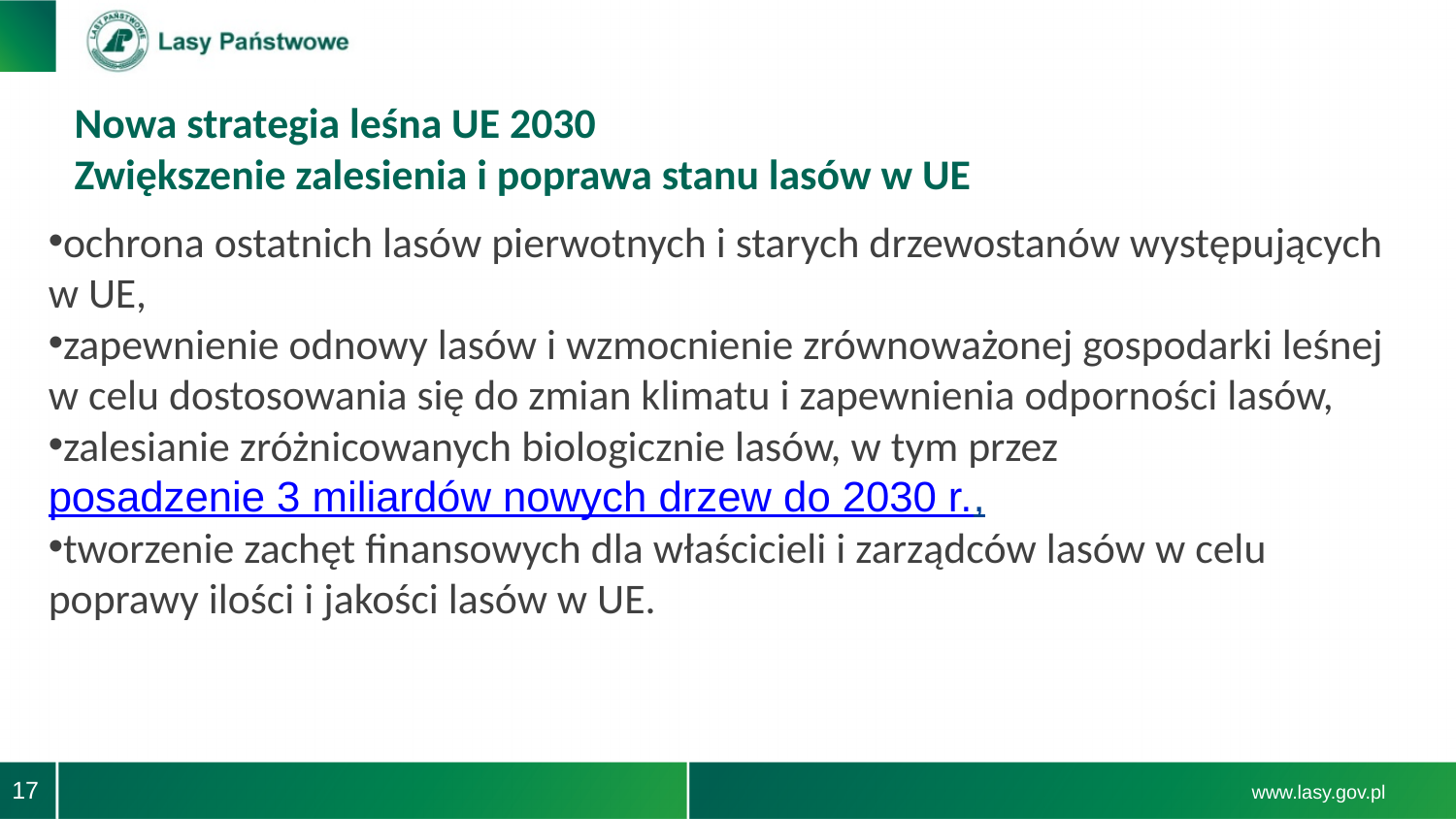

Nowa strategia leśna UE 2030
Zwiększenie zalesienia i poprawa stanu lasów w UE

ochrona ostatnich lasów pierwotnych i starych drzewostanów występujących w UE,
zapewnienie odnowy lasów i wzmocnienie zrównoważonej gospodarki leśnej w celu dostosowania się do zmian klimatu i zapewnienia odporności lasów,
zalesianie zróżnicowanych biologicznie lasów, w tym przez posadzenie 3 miliardów nowych drzew do 2030 r.,
tworzenie zachęt finansowych dla właścicieli i zarządców lasów w celu poprawy ilości i jakości lasów w UE.